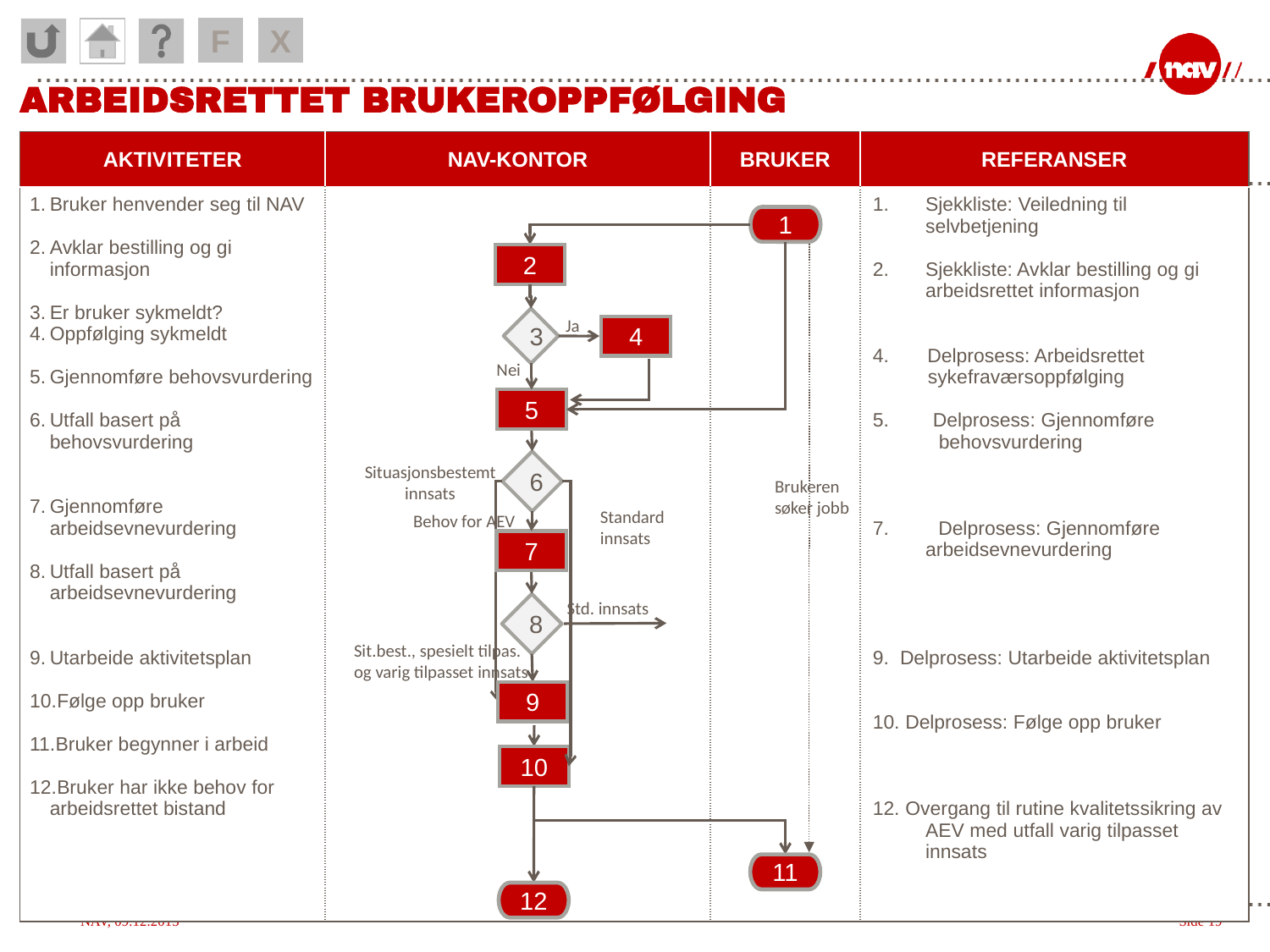

F
X

ARBEIDSRETTET BRUKEROPPFØLGING
| AKTIVITETER | NAV-KONTOR | BRUKER | REFERANSER |
| --- | --- | --- | --- |
| Bruker henvender seg til NAV Avklar bestilling og gi informasjon Er bruker sykmeldt? Oppfølging sykmeldt Gjennomføre behovsvurdering Utfall basert på behovsvurdering Gjennomføre arbeidsevnevurdering Utfall basert på arbeidsevnevurdering Utarbeide aktivitetsplan Følge opp bruker Bruker begynner i arbeid Bruker har ikke behov for arbeidsrettet bistand |  |  | Sjekkliste: Veiledning til selvbetjening Sjekkliste: Avklar bestilling og gi arbeidsrettet informasjon 4. Delprosess: Arbeidsrettet sykefraværsoppfølging 5. Delprosess: Gjennomføre behovsvurdering 7. Delprosess: Gjennomføre arbeidsevnevurdering 9. Delprosess: Utarbeide aktivitetsplan 10. Delprosess: Følge opp bruker 12. Overgang til rutine kvalitetssikring av AEV med utfall varig tilpasset innsats |
1
2
Ja
3
4
Nei
5
6
Situasjonsbestemt           innsats
Brukeren
søker jobb
Standard innsats
Behov for AEV
7
Std. innsats
8

Sit.best., spesielt tilpas.   og varig tilpasset innsats
9
10
11
12